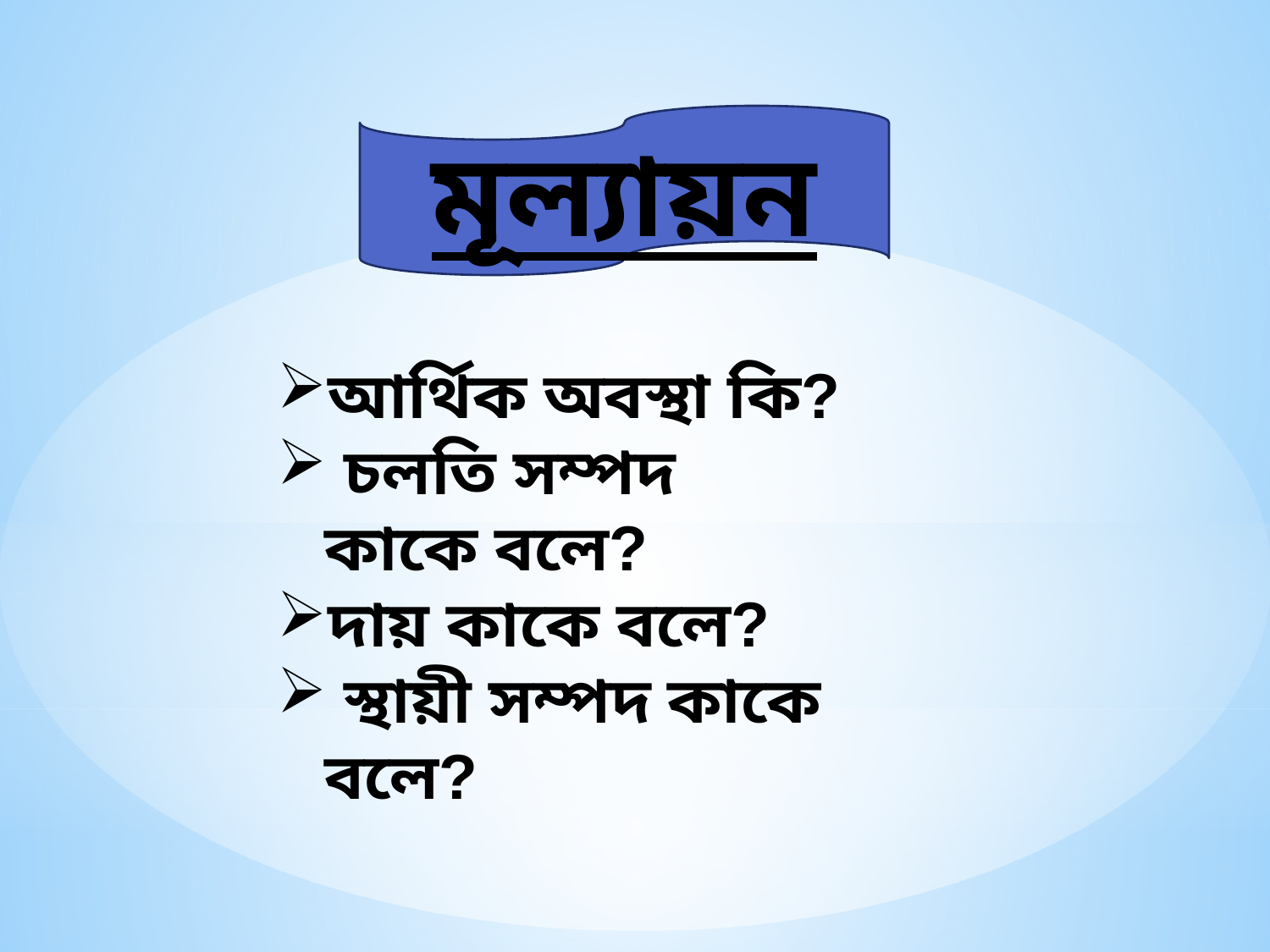

মূল্যায়ন
আর্থিক অবস্থা কি?
 চলতি সম্পদ কাকে বলে?
দায় কাকে বলে?
 স্থায়ী সম্পদ কাকে বলে?